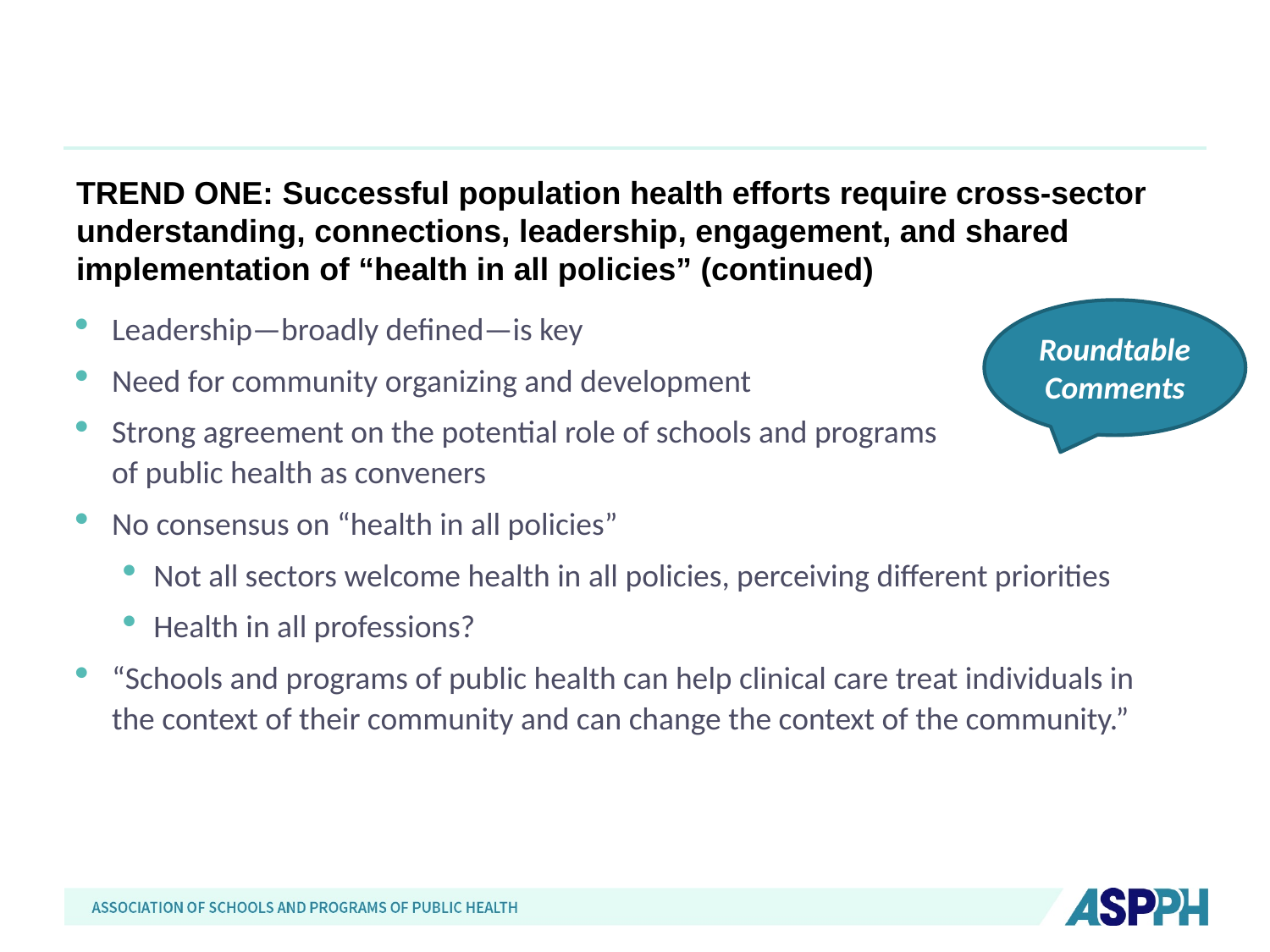

# TREND ONE: Successful population health efforts require cross-sector understanding, connections, leadership, engagement, and shared implementation of “health in all policies” (continued)
Leadership—broadly defined—is key
Need for community organizing and development
Strong agreement on the potential role of schools and programs                            of public health as conveners
No consensus on “health in all policies”
Not all sectors welcome health in all policies, perceiving different priorities
Health in all professions?
“Schools and programs of public health can help clinical care treat individuals in the context of their community and can change the context of the community.”
Roundtable Comments